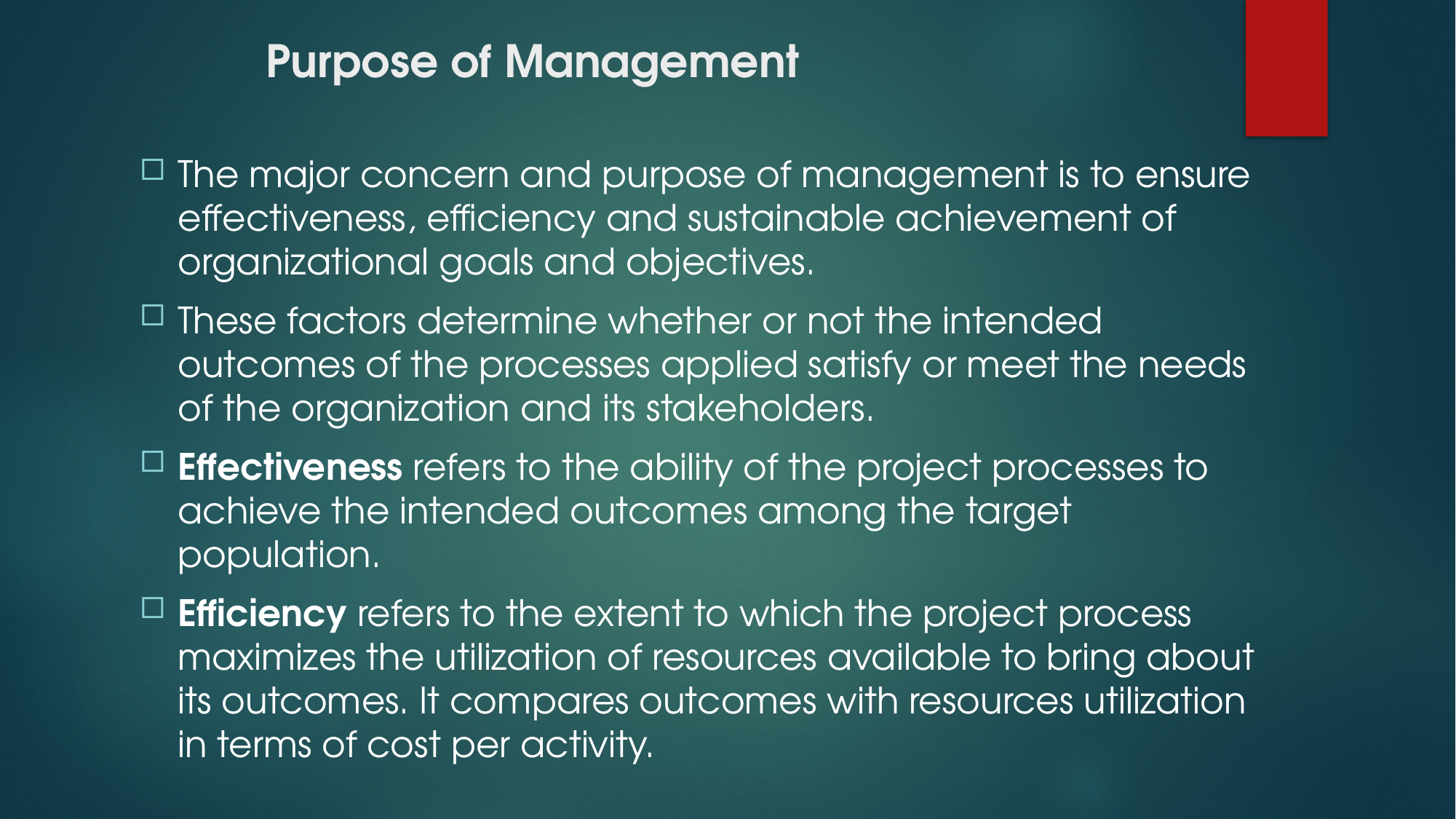

# Purpose of Management
The major concern and purpose of management is to ensure effectiveness, efficiency and sustainable achievement of organizational goals and objectives.
These factors determine whether or not the intended outcomes of the processes applied satisfy or meet the needs of the organization and its stakeholders.
Effectiveness refers to the ability of the project processes to achieve the intended outcomes among the target population.
Efficiency refers to the extent to which the project process maximizes the utilization of resources available to bring about its outcomes. It compares outcomes with resources utilization in terms of cost per activity.